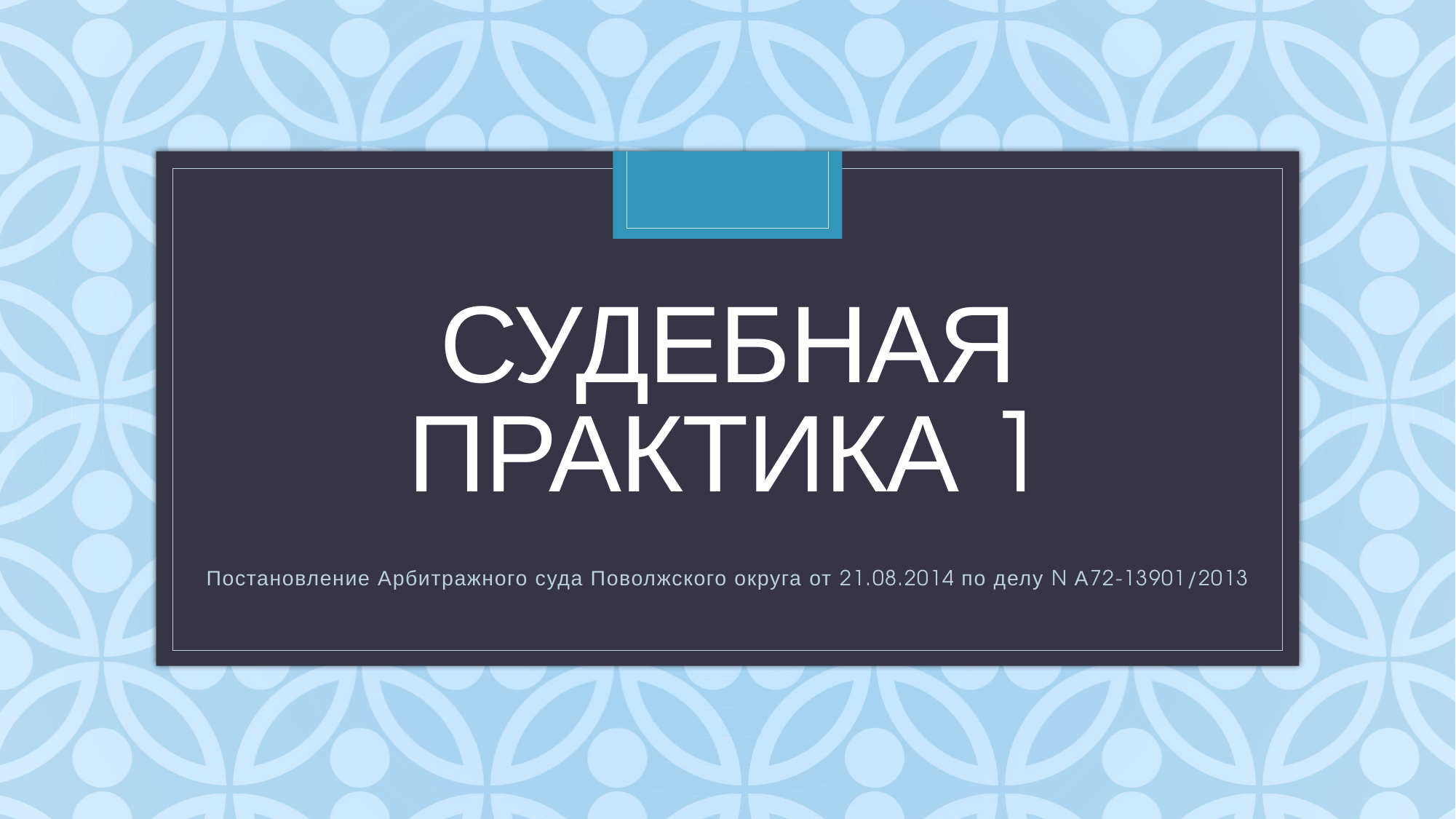

# СУДЕБНАЯ ПРАКТИКА 1
Постановление Арбитражного суда Поволжского округа от 21.08.2014 по делу N А72-13901/2013